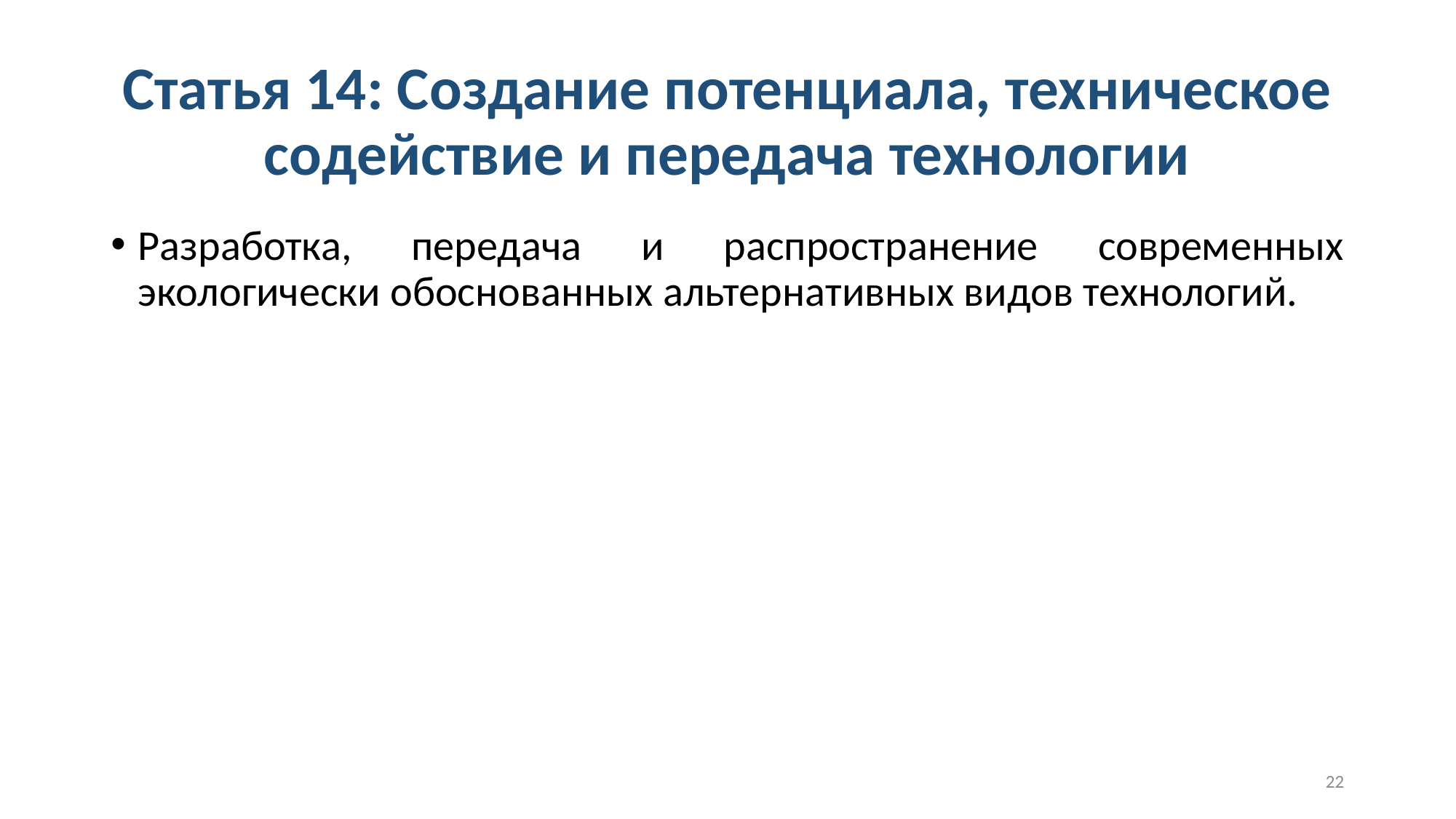

# Статья 14: Создание потенциала, техническое содействие и передача технологии
Разработка, передача и распространение современных экологически обоснованных альтернативных видов технологий.
22